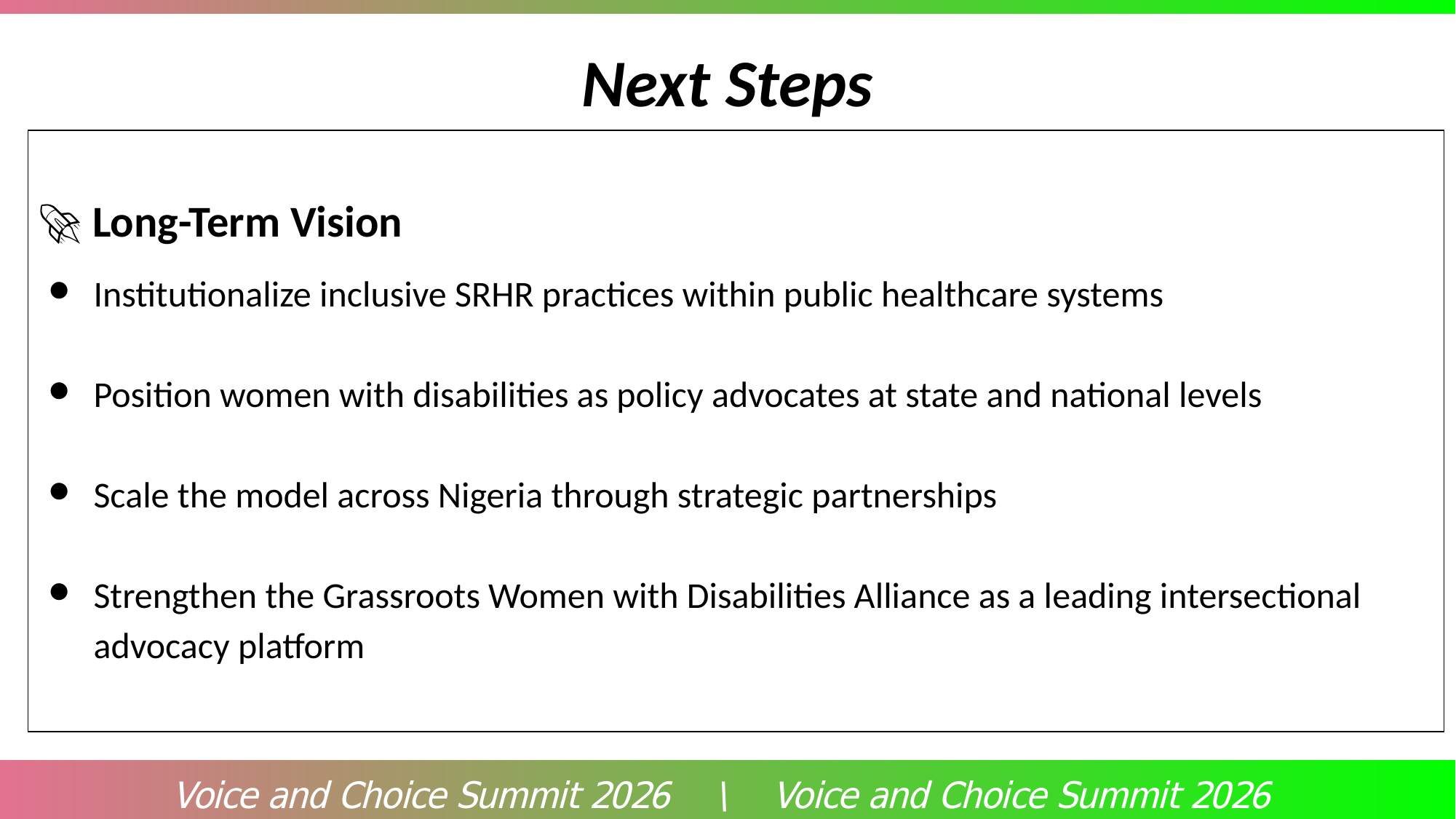

Next Steps

🚀 Long-Term Vision
Institutionalize inclusive SRHR practices within public healthcare systems
Position women with disabilities as policy advocates at state and national levels
Scale the model across Nigeria through strategic partnerships
Strengthen the Grassroots Women with Disabilities Alliance as a leading intersectional advocacy platform

Voice and Choice Summit 2026    \    Voice and Choice Summit 2026